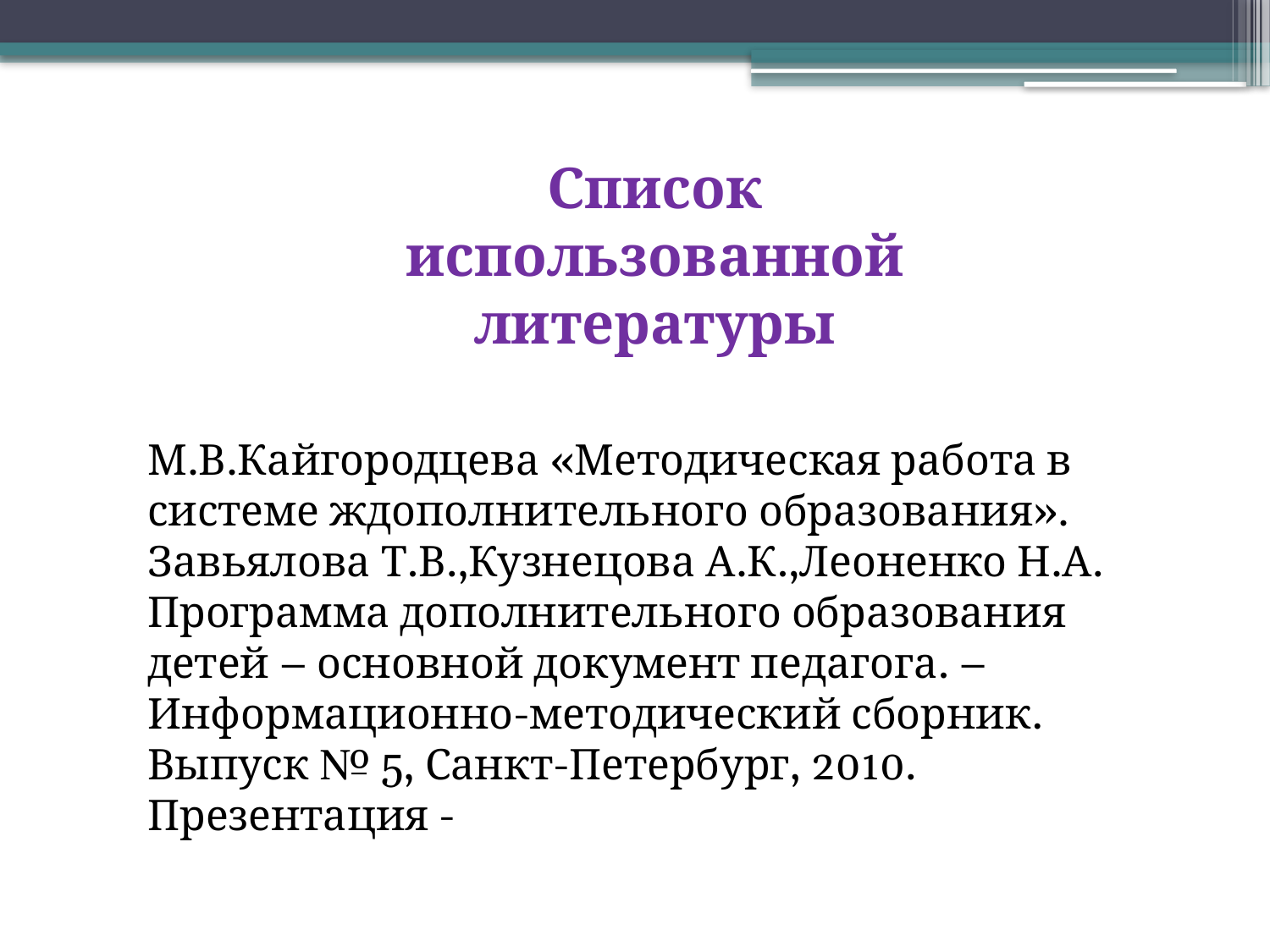

Список использованной литературы

М.В.Кайгородцева «Методическая работа в системе ждополнительного образования».
Завьялова Т.В.,Кузнецова А.К.,Леоненко Н.А. Программа дополнительного образования детей – основной документ педагога. – Информационно-методический сборник. Выпуск № 5, Санкт-Петербург, 2010.
Презентация -